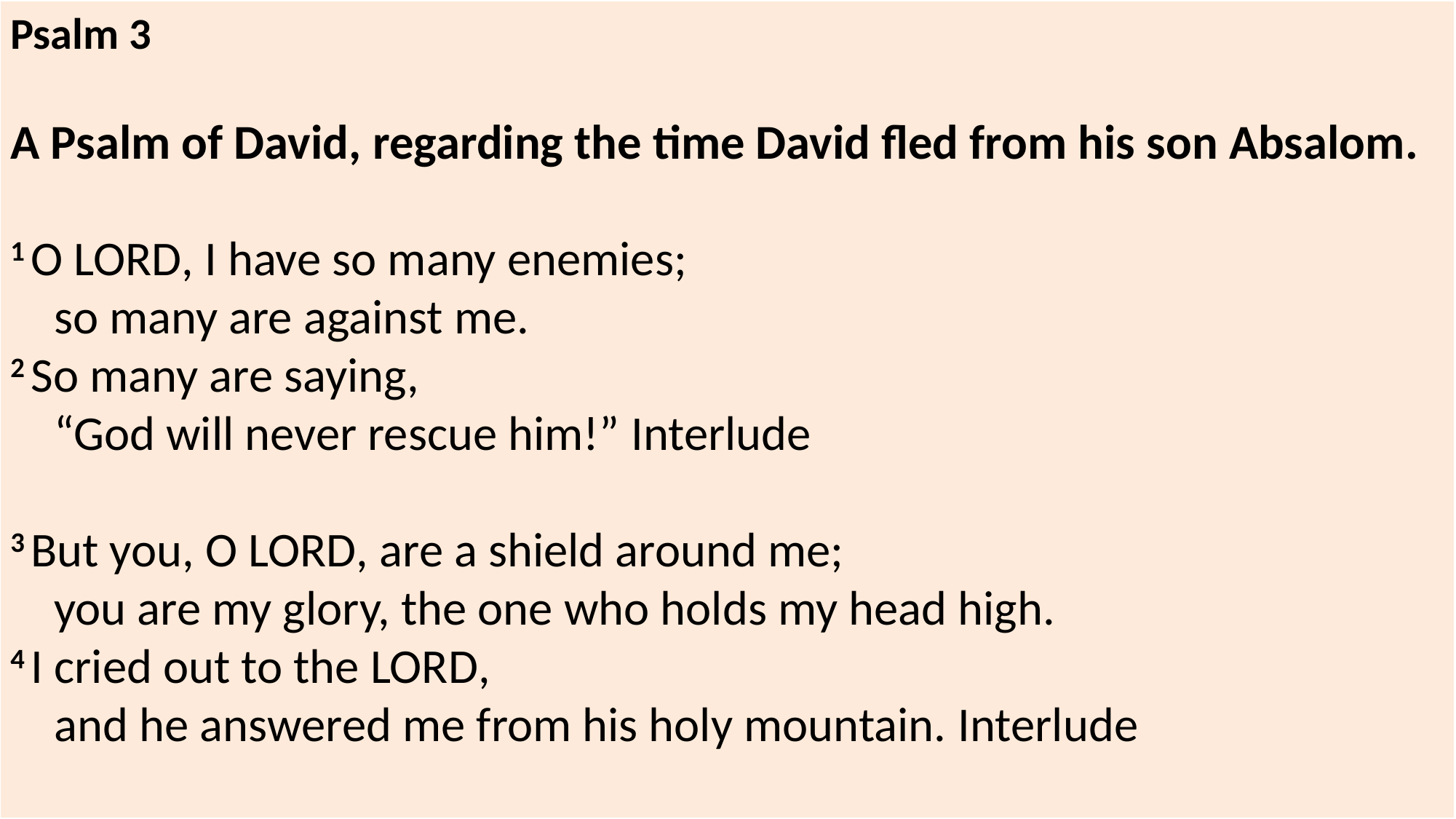

Psalm 3

A Psalm of David, regarding the time David fled from his son Absalom.

1 O Lord, I have so many enemies;
    so many are against me.
2 So many are saying,
    “God will never rescue him!” Interlude

3 But you, O Lord, are a shield around me;
    you are my glory, the one who holds my head high.
4 I cried out to the Lord,
    and he answered me from his holy mountain. Interlude